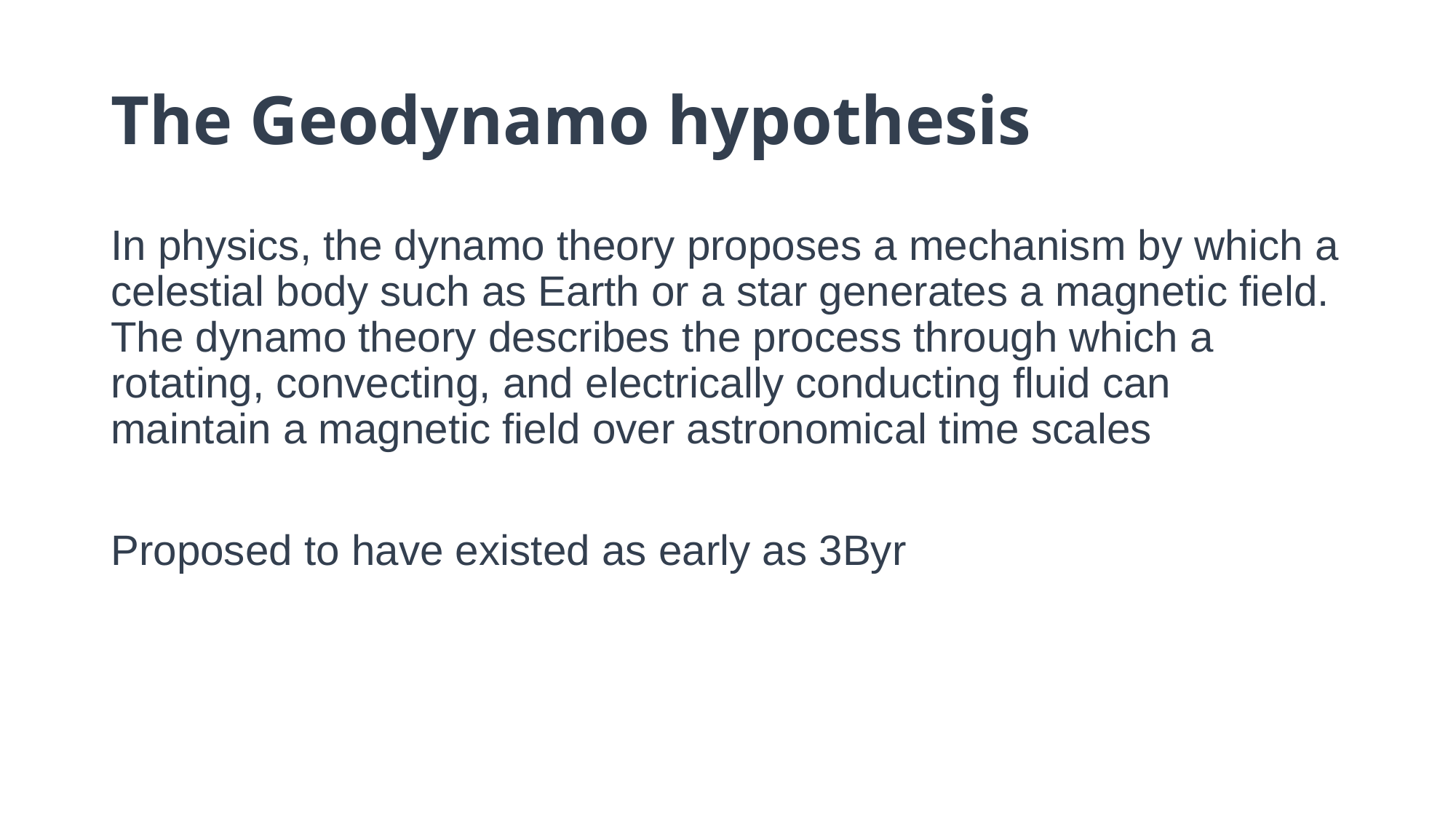

# The Geodynamo hypothesis
In physics, the dynamo theory proposes a mechanism by which a celestial body such as Earth or a star generates a magnetic field. The dynamo theory describes the process through which a rotating, convecting, and electrically conducting fluid can maintain a magnetic field over astronomical time scales

Proposed to have existed as early as 3Byr